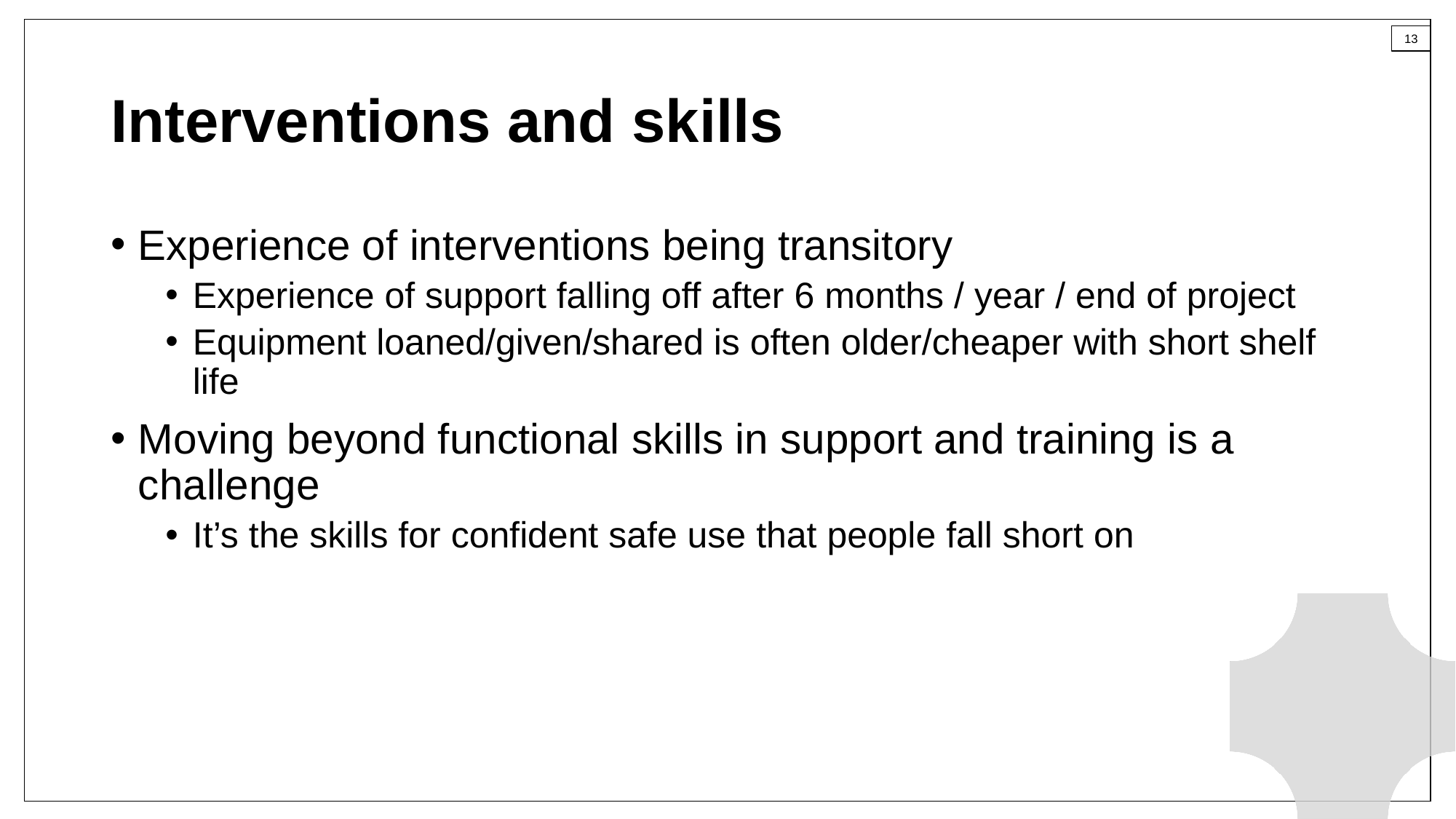

# Interventions and skills
Experience of interventions being transitory
Experience of support falling off after 6 months / year / end of project
Equipment loaned/given/shared is often older/cheaper with short shelf life
Moving beyond functional skills in support and training is a challenge
It’s the skills for confident safe use that people fall short on